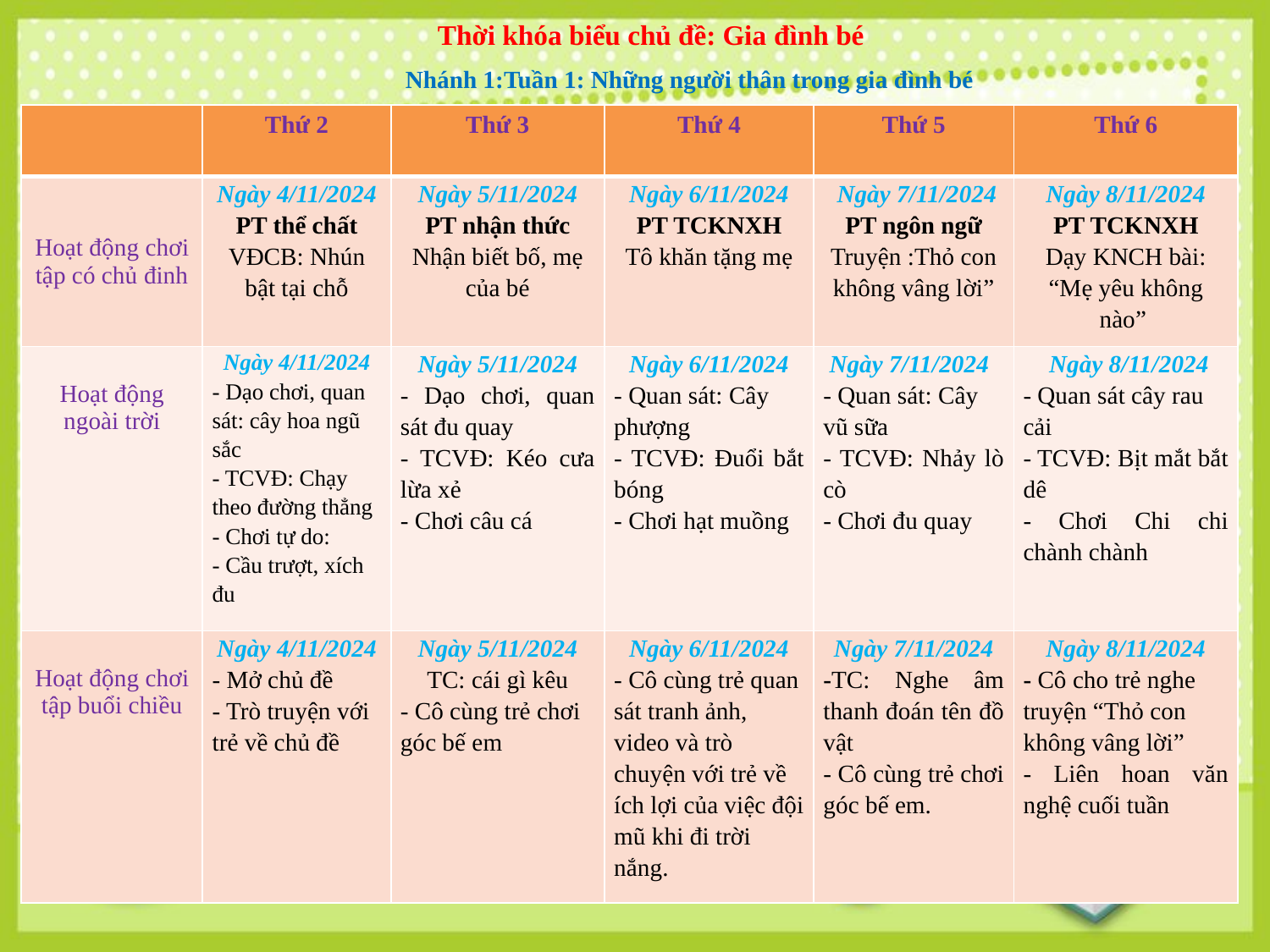

Thời khóa biểu chủ đề: Gia đình bé
Nhánh 1:Tuần 1: Những người thân trong gia đình bé
|  | Thứ 2 | Thứ 3 | Thứ 4 | Thứ 5 | Thứ 6 |
| --- | --- | --- | --- | --- | --- |
| Hoạt động chơi tập có chủ đinh | Ngày 4/11/2024 PT thể chất VĐCB: Nhún bật tại chỗ | Ngày 5/11/2024 PT nhận thức Nhận biết bố, mẹ của bé | Ngày 6/11/2024 PT TCKNXH Tô khăn tặng mẹ | Ngày 7/11/2024 PT ngôn ngữ Truyện :Thỏ con không vâng lời” | Ngày 8/11/2024 PT TCKNXH Dạy KNCH bài: “Mẹ yêu không nào” |
| Hoạt động ngoài trời | Ngày 4/11/2024 - Dạo chơi, quan sát: cây hoa ngũ sắc - TCVĐ: Chạy theo đường thẳng - Chơi tự do: - Cầu trượt, xích đu | Ngày 5/11/2024 - Dạo chơi, quan sát đu quay - TCVĐ: Kéo cưa lừa xẻ - Chơi câu cá | Ngày 6/11/2024 - Quan sát: Cây phượng - TCVĐ: Đuổi bắt bóng - Chơi hạt muồng | Ngày 7/11/2024 - Quan sát: Cây vũ sữa - TCVĐ: Nhảy lò cò - Chơi đu quay | Ngày 8/11/2024 - Quan sát cây rau cải - TCVĐ: Bịt mắt bắt dê - Chơi Chi chi chành chành |
| Hoạt động chơi tập buổi chiều | Ngày 4/11/2024 - Mở chủ đề - Trò truyện với trẻ về chủ đề | Ngày 5/11/2024 TC: cái gì kêu - Cô cùng trẻ chơi góc bế em | Ngày 6/11/2024 - Cô cùng trẻ quan sát tranh ảnh, video và trò chuyện với trẻ về ích lợi của việc đội mũ khi đi trời nắng. | Ngày 7/11/2024 -TC: Nghe âm thanh đoán tên đồ vật - Cô cùng trẻ chơi góc bế em. | Ngày 8/11/2024 - Cô cho trẻ nghe truyện “Thỏ con không vâng lời” - Liên hoan văn nghệ cuối tuần |